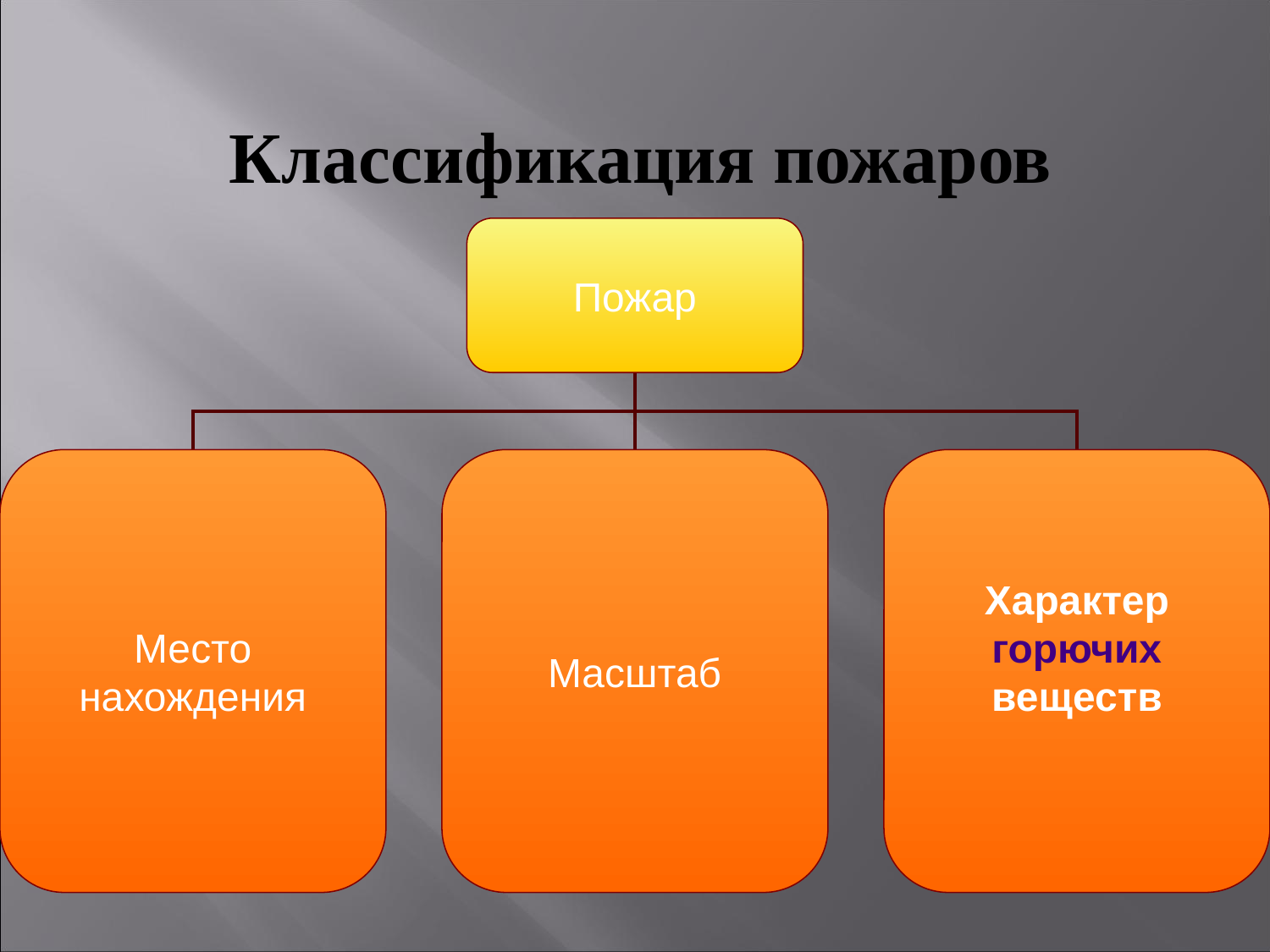

# Классификация пожаров
Пожар
Место
нахождения
Масштаб
Характер
горючих
веществ